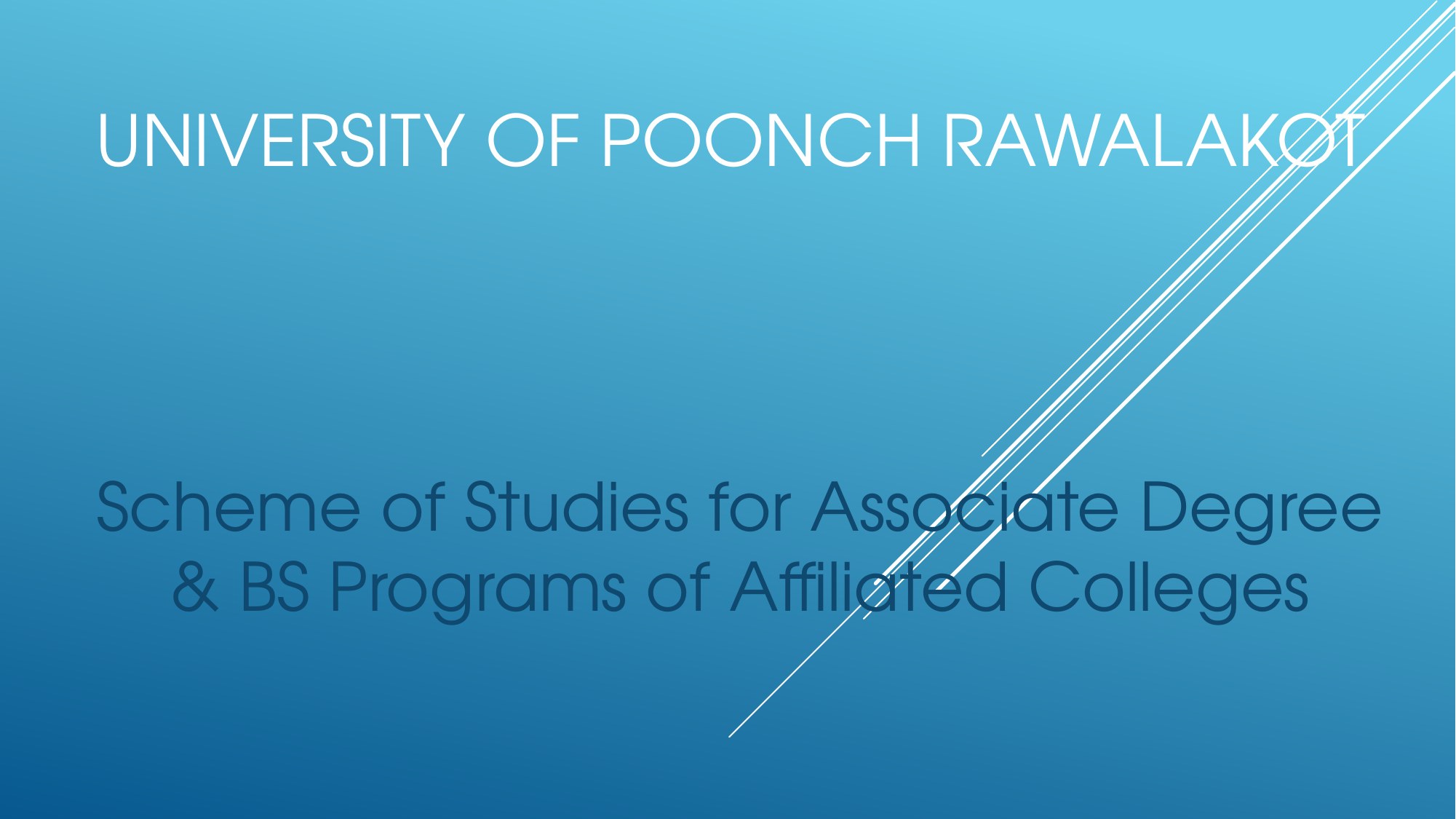

# University of Poonch Rawalakot
Scheme of Studies for Associate Degree & BS Programs of Affiliated Colleges